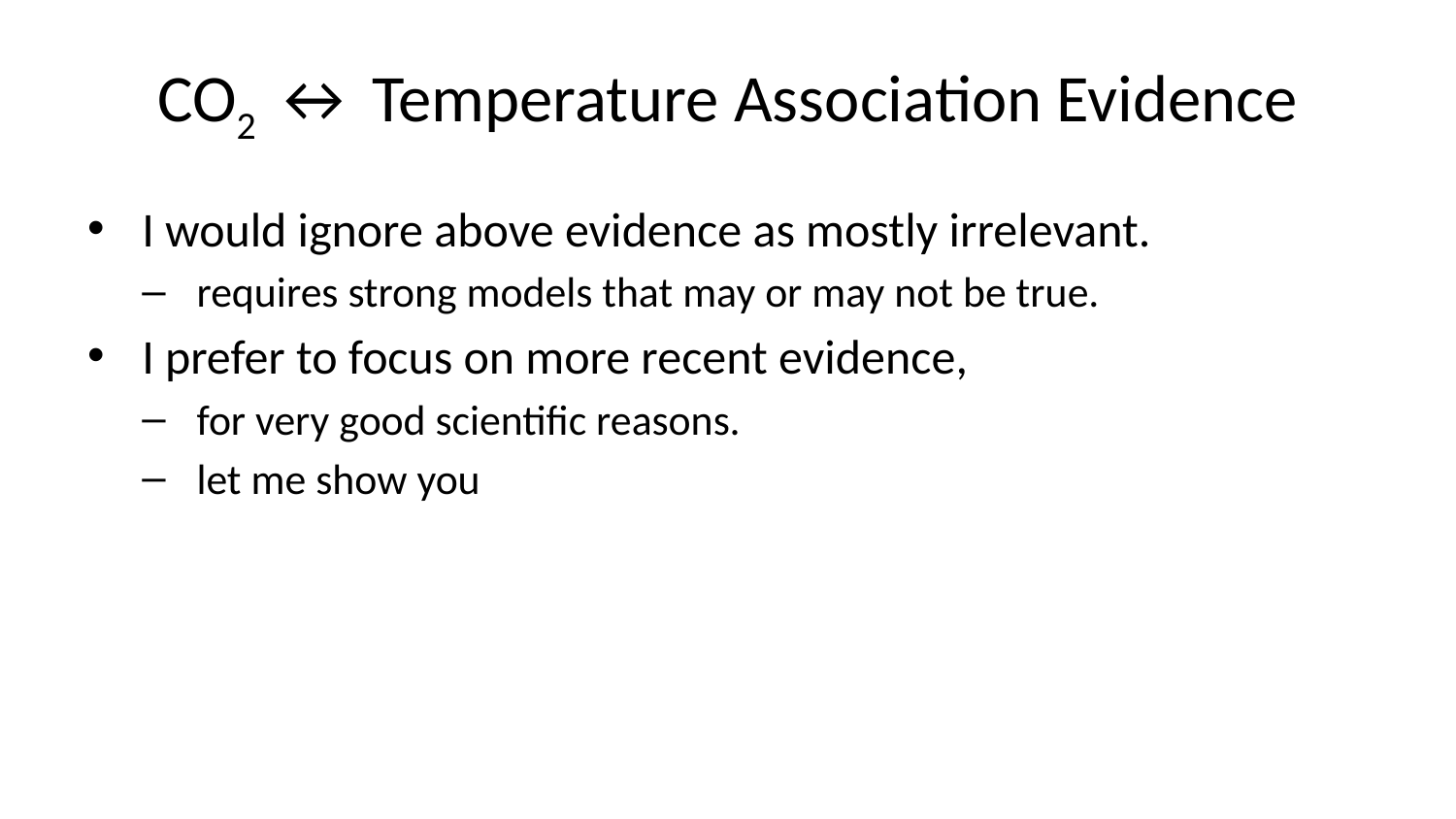

# CO2 ↔ Temperature Association Evidence
I would ignore above evidence as mostly irrelevant.
requires strong models that may or may not be true.
I prefer to focus on more recent evidence,
for very good scientific reasons.
let me show you